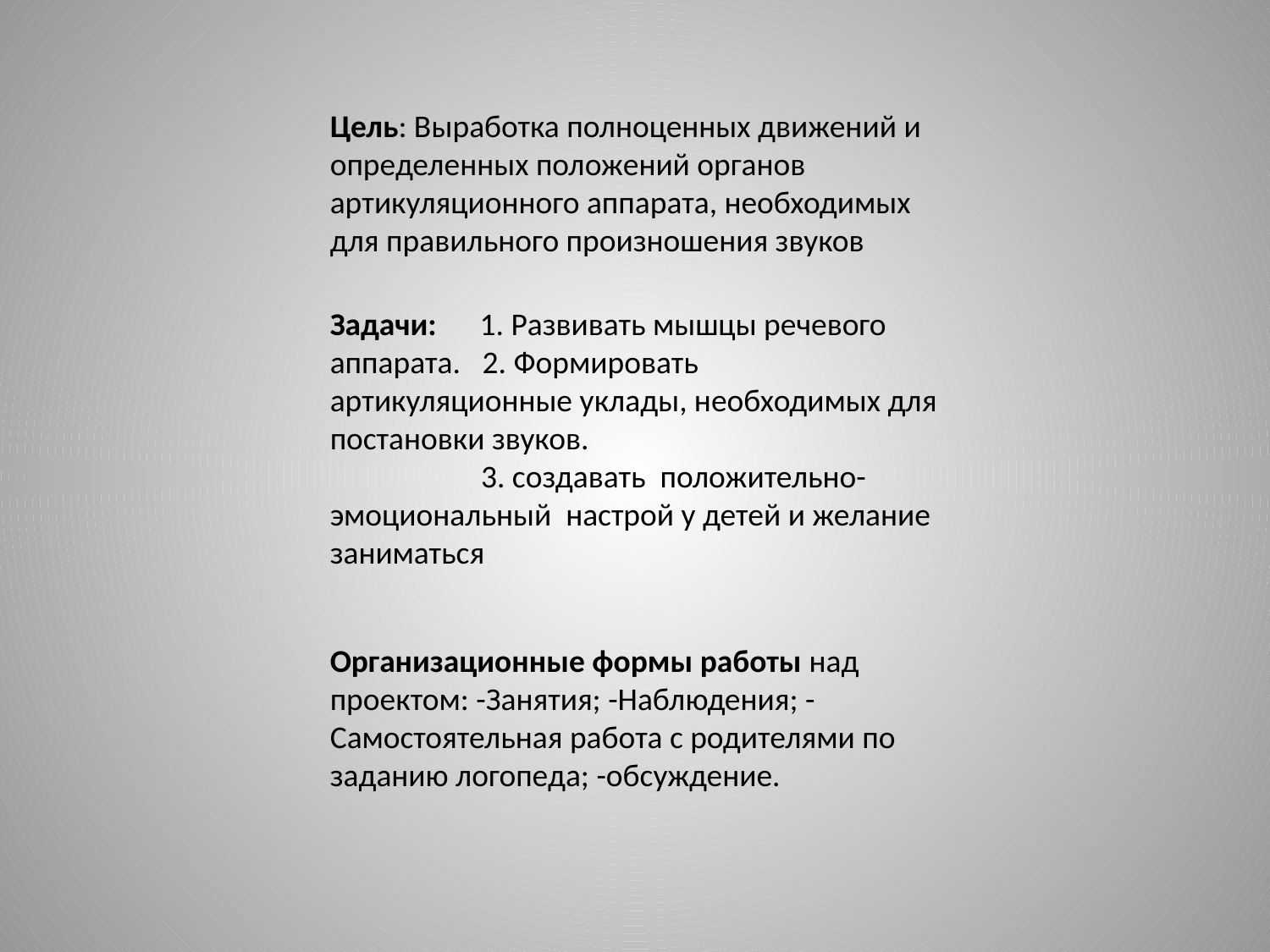

Цель: Выработка полноценных движений и определенных положений органов артикуляционного аппарата, необходимых для правильного произношения звуков
Задачи:      1. Развивать мышцы речевого аппарата.   2. Формировать артикуляционные уклады, необходимых для постановки звуков.
                     3. создавать  положительно-эмоциональный  настрой у детей и желание заниматься
Организационные формы работы над проектом: -Занятия; -Наблюдения; -Самостоятельная работа с родителями по заданию логопеда; -обсуждение.